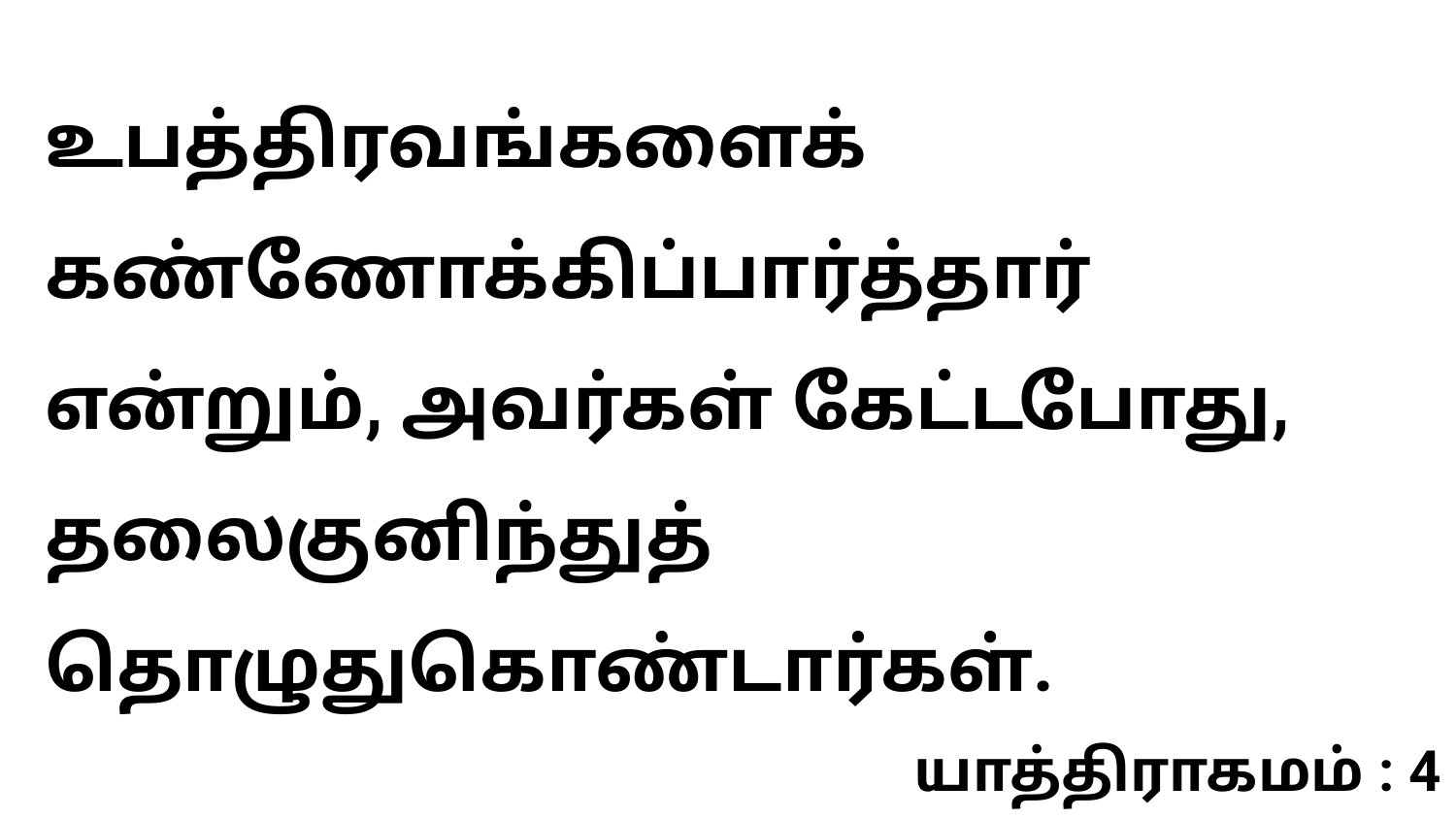

உபத்திரவங்களைக் கண்ணோக்கிப்பார்த்தார் என்றும், அவர்கள் கேட்டபோது, தலைகுனிந்துத் தொழுதுகொண்டார்கள்.
யாத்திராகமம் : 4